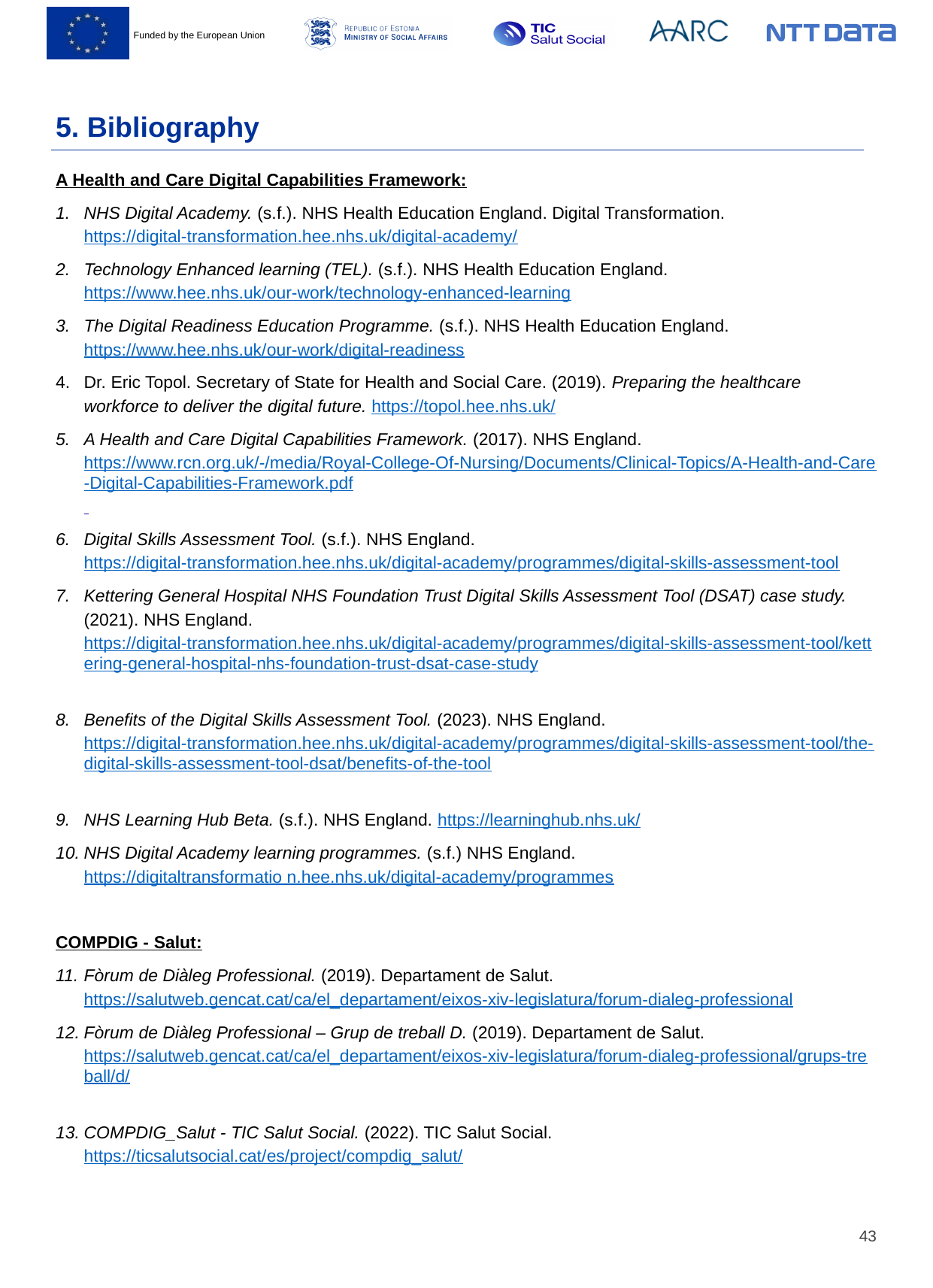

# 5. Bibliography
A Health and Care Digital Capabilities Framework:
NHS Digital Academy. (s.f.). NHS Health Education England. Digital Transformation. https://digital-transformation.hee.nhs.uk/digital-academy/
Technology Enhanced learning (TEL). (s.f.). NHS Health Education England. https://www.hee.nhs.uk/our-work/technology-enhanced-learning
The Digital Readiness Education Programme. (s.f.). NHS Health Education England. https://www.hee.nhs.uk/our-work/digital-readiness
Dr. Eric Topol. Secretary of State for Health and Social Care. (2019). Preparing the healthcare workforce to deliver the digital future. https://topol.hee.nhs.uk/
A Health and Care Digital Capabilities Framework. (2017). NHS England. https://www.rcn.org.uk/-/media/Royal-College-Of-Nursing/Documents/Clinical-Topics/A-Health-and-Care-Digital-Capabilities-Framework.pdf
Digital Skills Assessment Tool. (s.f.). NHS England. https://digital-transformation.hee.nhs.uk/digital-academy/programmes/digital-skills-assessment-tool
Kettering General Hospital NHS Foundation Trust Digital Skills Assessment Tool (DSAT) case study. (2021). NHS England. https://digital-transformation.hee.nhs.uk/digital-academy/programmes/digital-skills-assessment-tool/kettering-general-hospital-nhs-foundation-trust-dsat-case-study
Benefits of the Digital Skills Assessment Tool. (2023). NHS England. https://digital-transformation.hee.nhs.uk/digital-academy/programmes/digital-skills-assessment-tool/the-digital-skills-assessment-tool-dsat/benefits-of-the-tool
NHS Learning Hub Beta. (s.f.). NHS England. https://learninghub.nhs.uk/
NHS Digital Academy learning programmes. (s.f.) NHS England. https://digitaltransformatio n.hee.nhs.uk/digital-academy/programmes

COMPDIG - Salut:
Fòrum de Diàleg Professional. (2019). Departament de Salut. https://salutweb.gencat.cat/ca/el_departament/eixos-xiv-legislatura/forum-dialeg-professional
Fòrum de Diàleg Professional – Grup de treball D. (2019). Departament de Salut. https://salutweb.gencat.cat/ca/el_departament/eixos-xiv-legislatura/forum-dialeg-professional/grups-treball/d/
COMPDIG_Salut - TIC Salut Social. (2022). TIC Salut Social. https://ticsalutsocial.cat/es/project/compdig_salut/

43
43